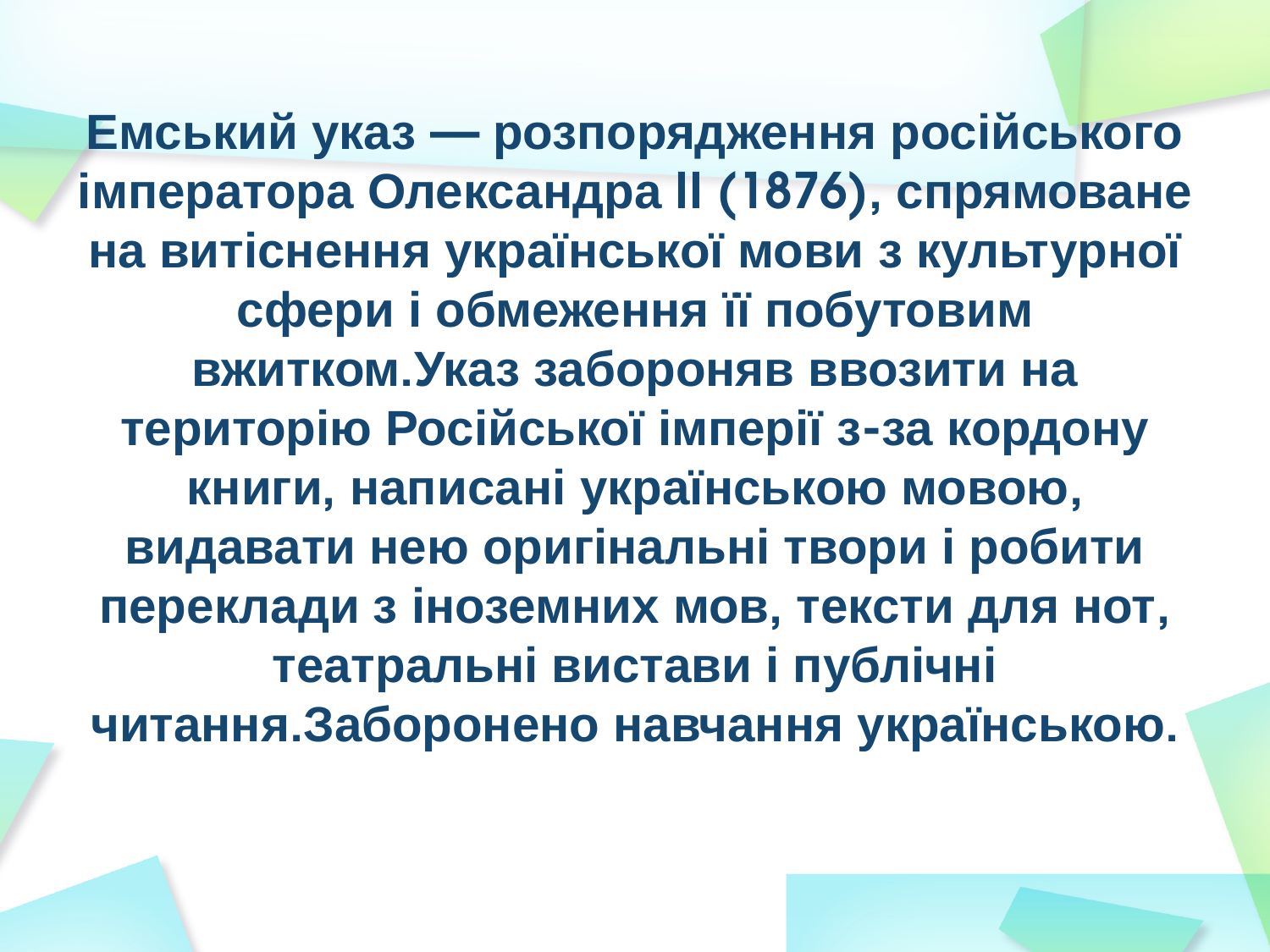

# Емський указ — розпорядження російського імператора Олександра II (1876), спрямоване на витіснення української мови з культурної сфери і обмеження її побутовим вжитком.Указ забороняв ввозити на територію Російської імперії з-за кордону книги, написані українською мовою, видавати нею оригінальні твори і робити переклади з іноземних мов, тексти для нот, театральні вистави і публічні читання.Заборонено навчання українською.